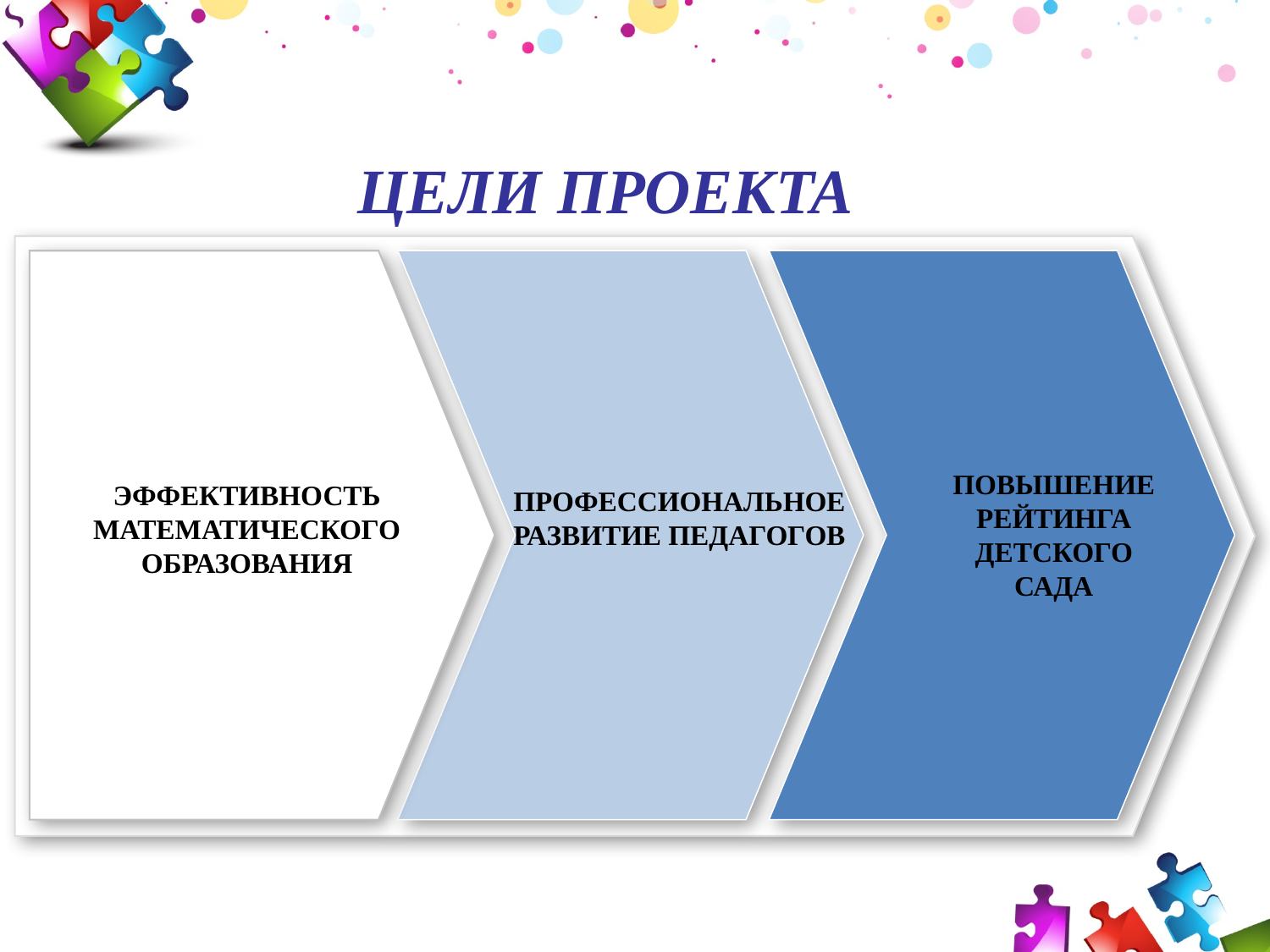

# ЦЕЛИ ПРОЕКТА

ПОВЫШЕНИЕ РЕЙТИНГА ДЕТСКОГО САДА
ЭФФЕКТИВНОСТЬ МАТЕМАТИЧЕСКОГО ОБРАЗОВАНИЯ

ПРОФЕССИОНАЛЬНОЕ РАЗВИТИЕ ПЕДАГОГОВ